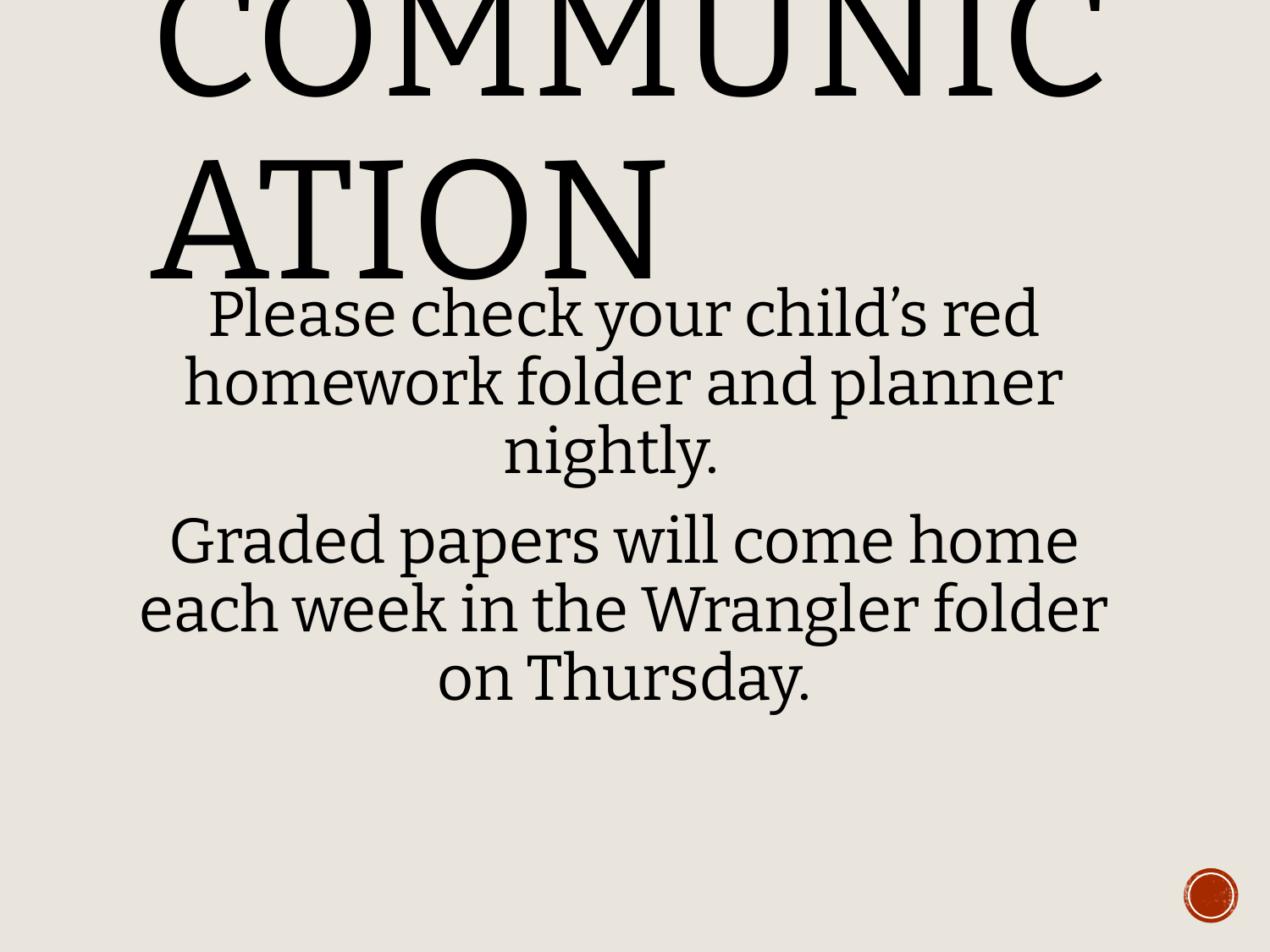

# Communication
Please check your child’s red homework folder and planner nightly.
Graded papers will come home each week in the Wrangler folder on Thursday.